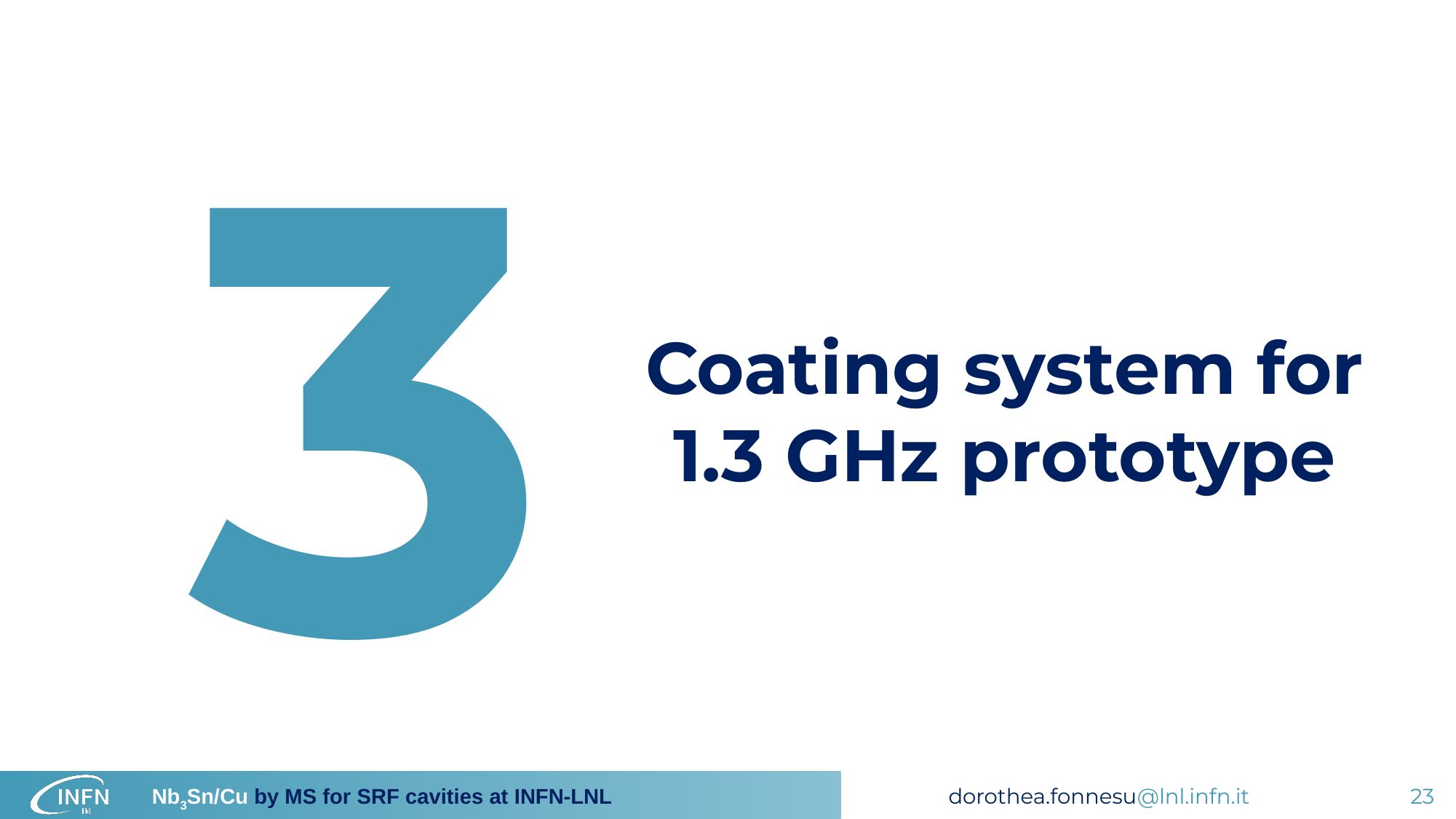

3
Coating system for 1.3 GHz prototype
23